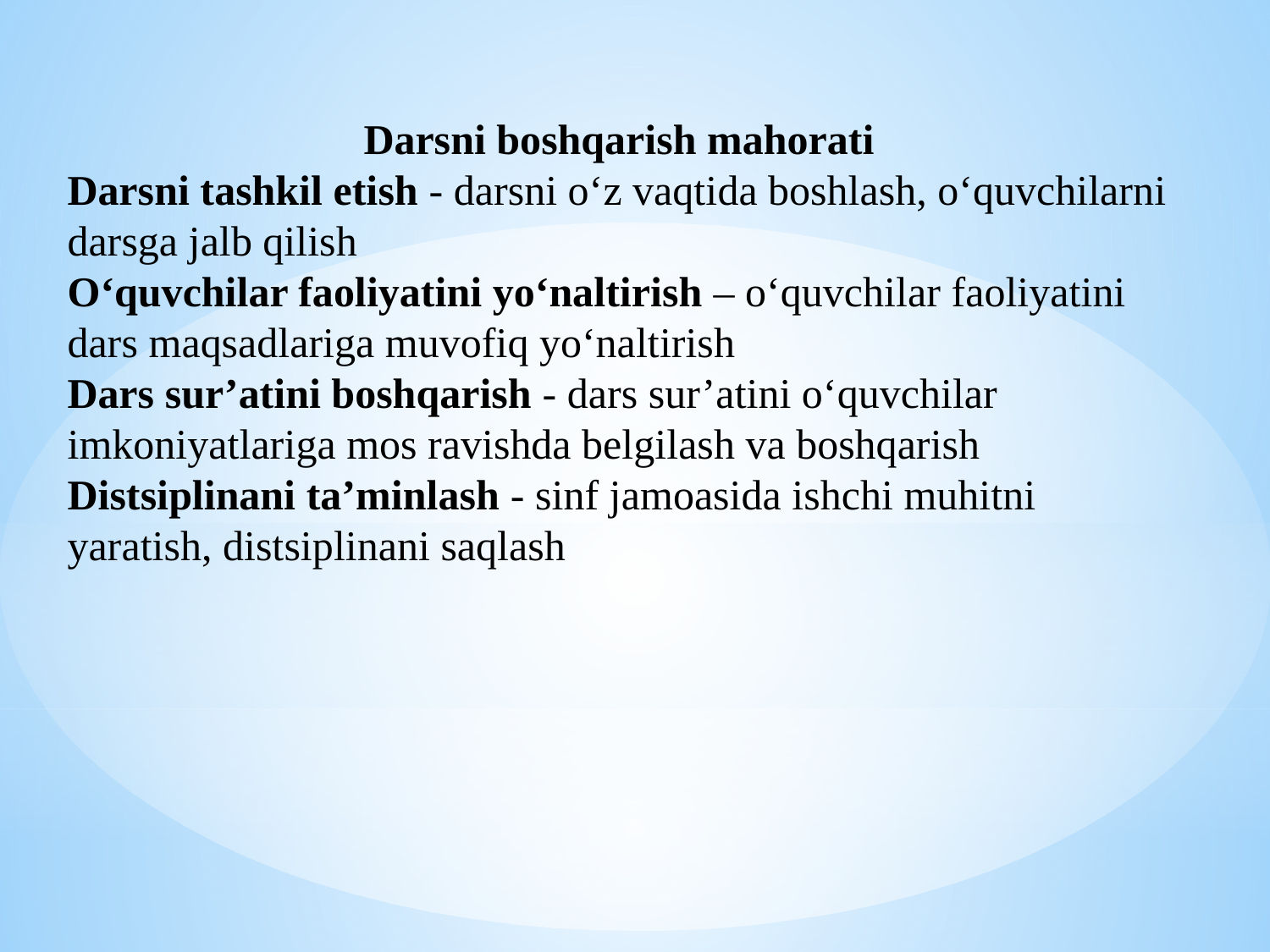

Darsni boshqarish mahorati
Darsni tashkil etish - darsni o‘z vaqtida boshlash, o‘quvchilarni darsga jalb qilish
O‘quvchilar faoliyatini yo‘naltirish – o‘quvchilar faoliyatini dars maqsadlariga muvofiq yo‘naltirish
Dars sur’atini boshqarish - dars sur’atini o‘quvchilar imkoniyatlariga mos ravishda belgilash va boshqarish
Distsiplinani ta’minlash - sinf jamoasida ishchi muhitni yaratish, distsiplinani saqlash